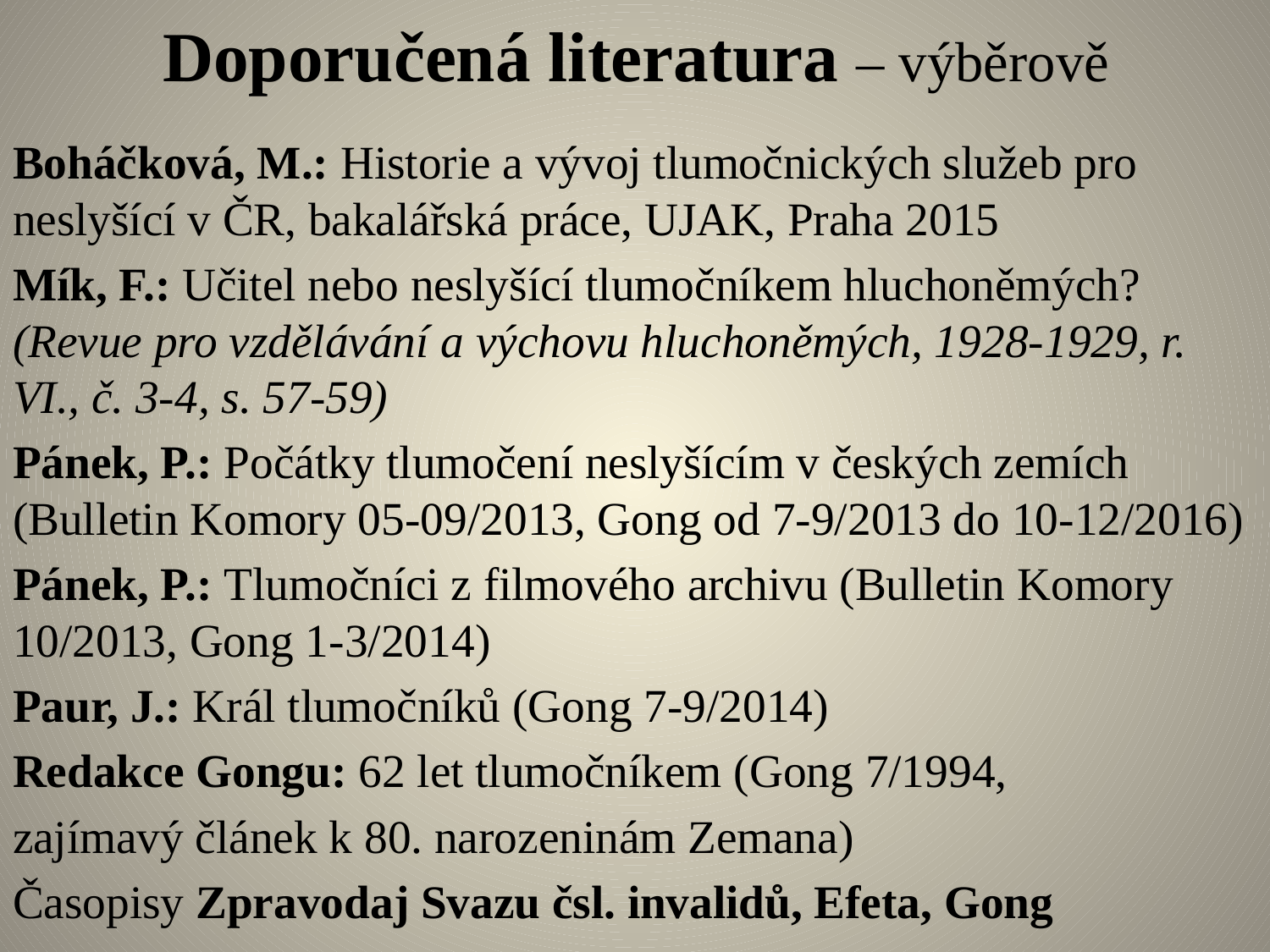

# Doporučená literatura – výběrově
Boháčková, M.: Historie a vývoj tlumočnických služeb pro neslyšící v ČR, bakalářská práce, UJAK, Praha 2015
Mík, F.: Učitel nebo neslyšící tlumočníkem hluchoněmých? (Revue pro vzdělávání a výchovu hluchoněmých, 1928-1929, r. VI., č. 3-4, s. 57-59)
Pánek, P.: Počátky tlumočení neslyšícím v českých zemích (Bulletin Komory 05-09/2013, Gong od 7-9/2013 do 10-12/2016)
Pánek, P.: Tlumočníci z filmového archivu (Bulletin Komory 10/2013, Gong 1-3/2014)
Paur, J.: Král tlumočníků (Gong 7-9/2014)
Redakce Gongu: 62 let tlumočníkem (Gong 7/1994,
zajímavý článek k 80. narozeninám Zemana)
Časopisy Zpravodaj Svazu čsl. invalidů, Efeta, Gong